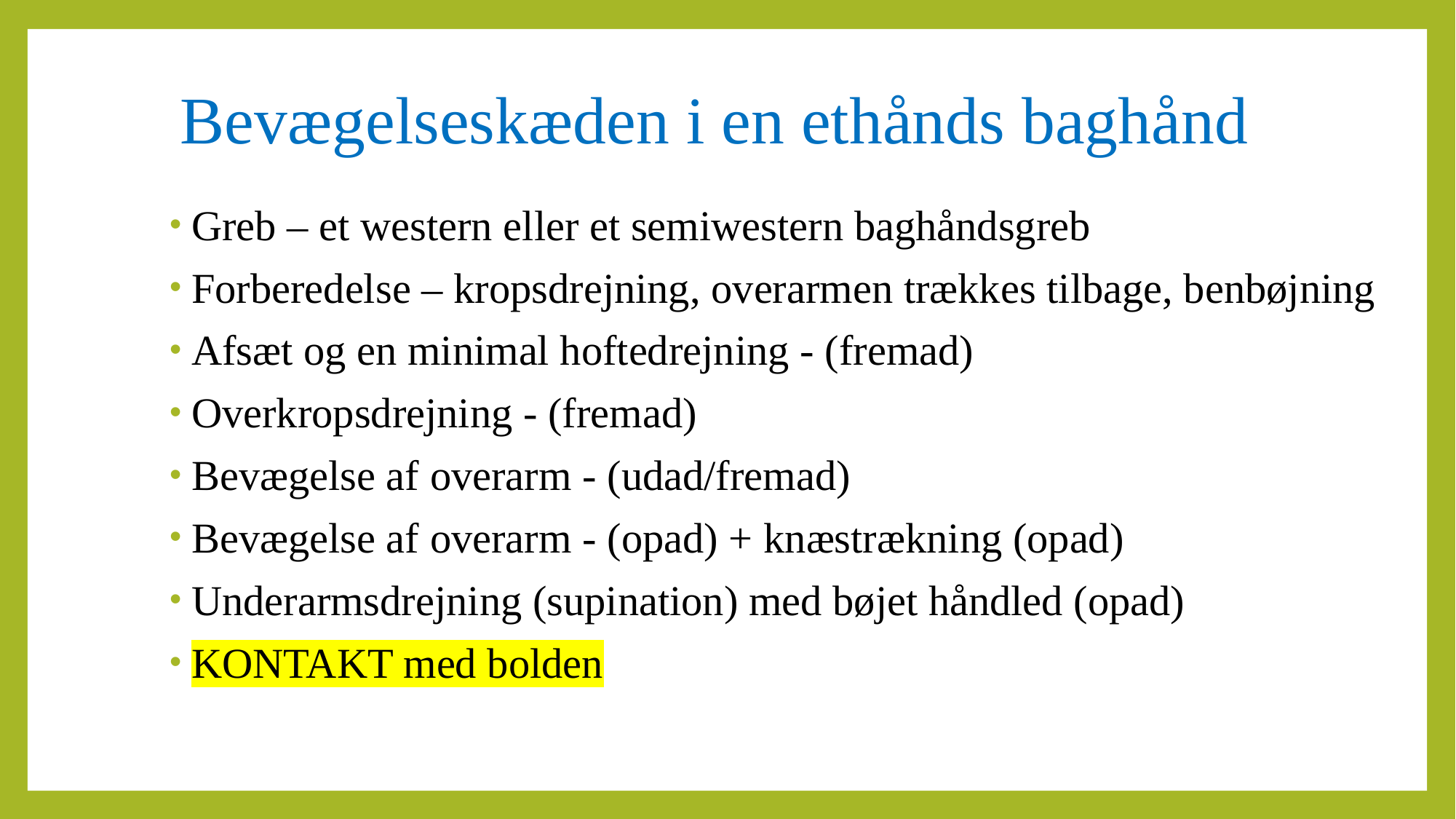

# Bevægelseskæden i en ethånds baghånd
Greb – et western eller et semiwestern baghåndsgreb
Forberedelse – kropsdrejning, overarmen trækkes tilbage, benbøjning
Afsæt og en minimal hoftedrejning - (fremad)
Overkropsdrejning - (fremad)
Bevægelse af overarm - (udad/fremad)
Bevægelse af overarm - (opad) + knæstrækning (opad)
Underarmsdrejning (supination) med bøjet håndled (opad)
KONTAKT med bolden